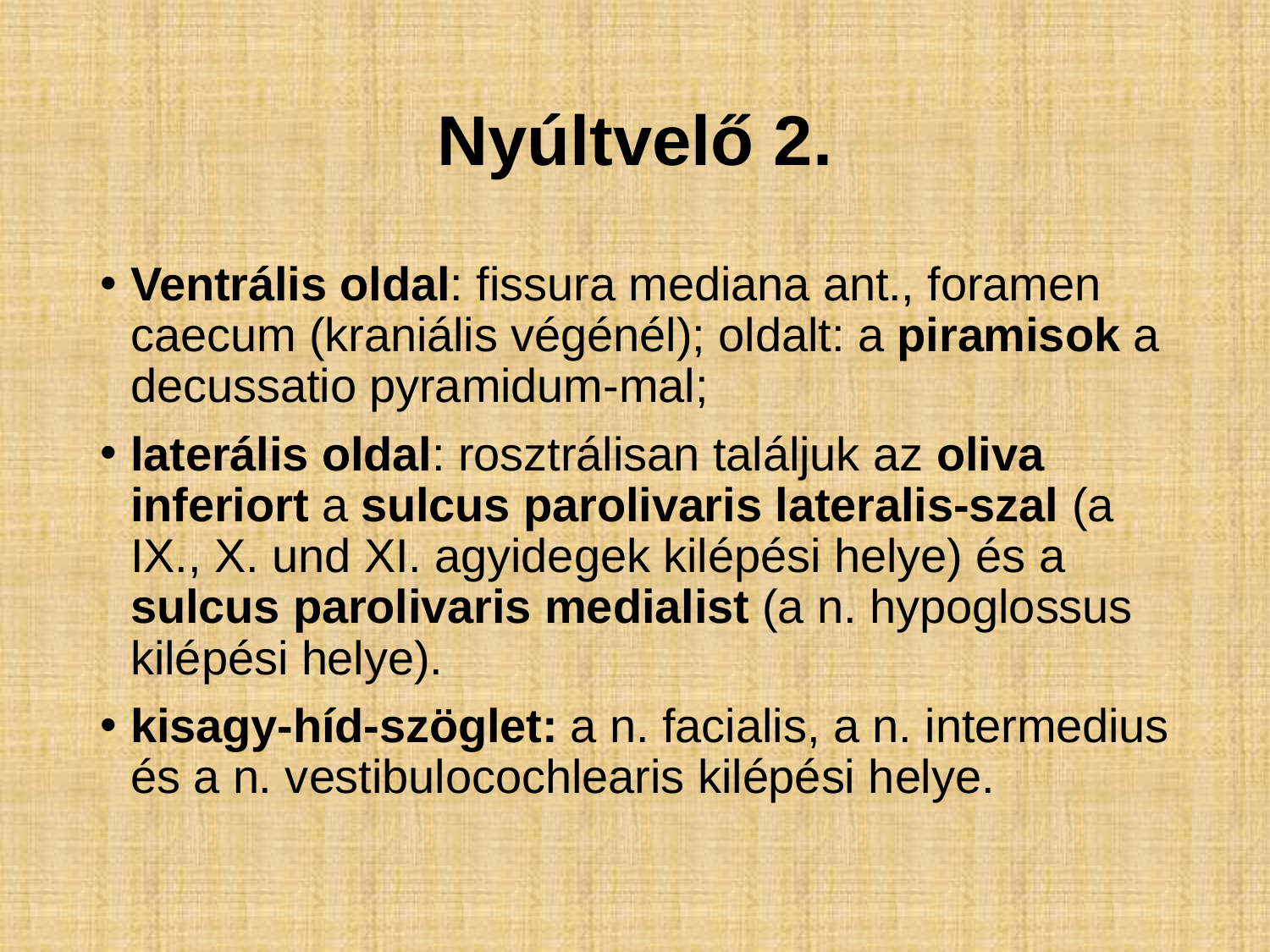

# Nyúltvelő 2.
Ventrális oldal: fissura mediana ant., foramen caecum (kraniális végénél); oldalt: a piramisok a decussatio pyramidum-mal;
laterális oldal: rosztrálisan találjuk az oliva inferiort a sulcus parolivaris lateralis-szal (a IX., X. und XI. agyidegek kilépési helye) és a sulcus parolivaris medialist (a n. hypoglossus kilépési helye).
kisagy-híd-szöglet: a n. facialis, a n. intermedius és a n. vestibulocochlearis kilépési helye.